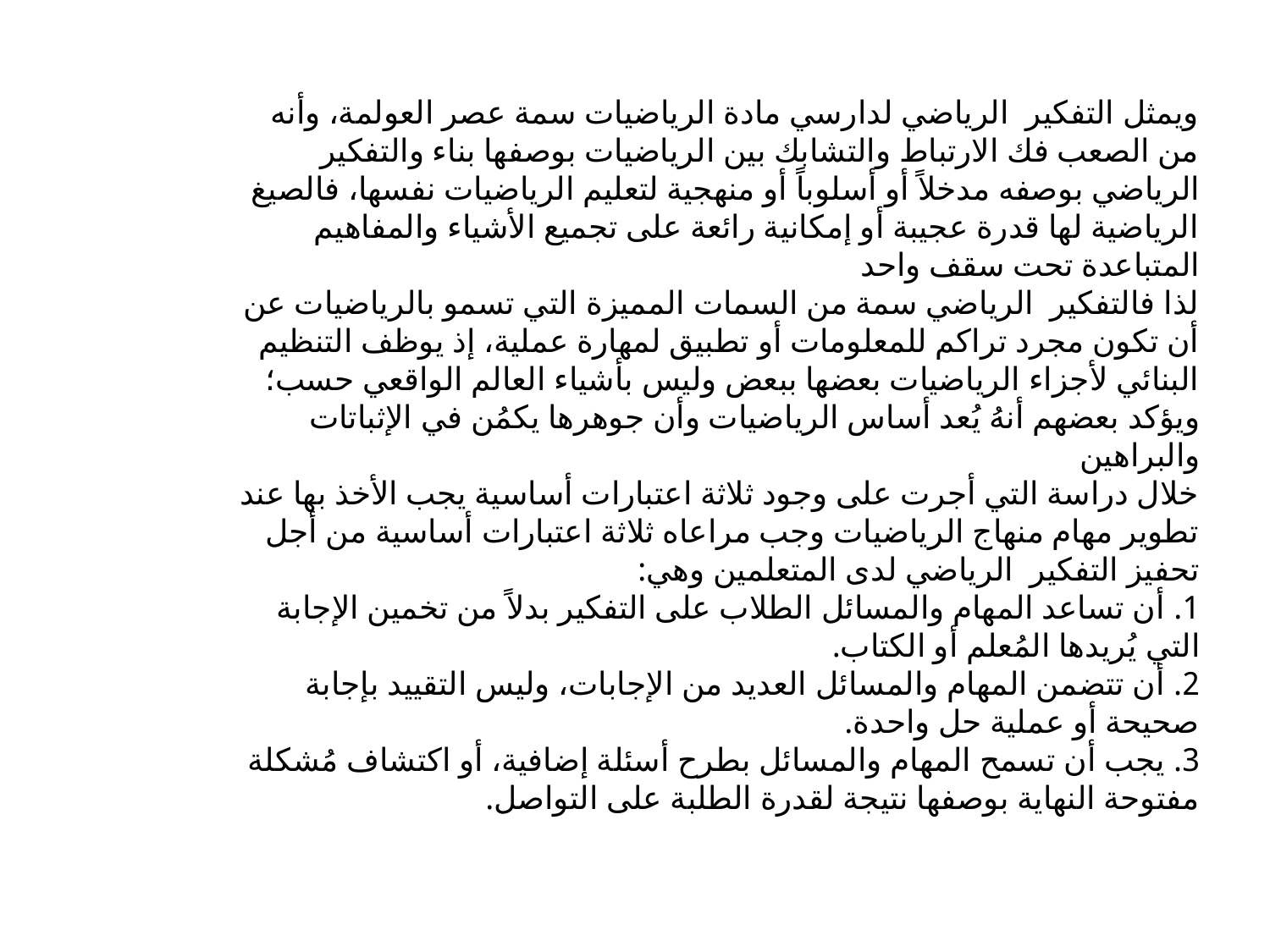

ويمثل التفكير  الرياضي لدارسي مادة الرياضيات سمة عصر العولمة، وأنه من الصعب فك الارتباط والتشابك بين الرياضيات بوصفها بناء والتفكير  الرياضي بوصفه مدخلاً أو أسلوباً أو منهجية لتعليم الرياضيات نفسها، فالصيغ  الرياضية لها قدرة عجيبة أو إمكانية رائعة على تجميع الأشياء والمفاهيم المتباعدة تحت سقف واحد
لذا فالتفكير  الرياضي سمة من السمات المميزة التي تسمو بالرياضيات عن أن تكون مجرد تراكم للمعلومات أو تطبيق لمهارة عملية، إذ يوظف التنظيم البنائي لأجزاء الرياضيات بعضها ببعض وليس بأشياء العالم الواقعي حسب؛ ويؤكد بعضهم أنهُ يُعد أساس الرياضيات وأن جوهرها يكمُن في الإثباتات والبراهين
خلال دراسة التي أجرت على وجود ثلاثة اعتبارات أساسية يجب الأخذ بها عند تطوير مهام منهاج الرياضيات وجب مراعاه ثلاثة اعتبارات أساسية من أجل تحفيز التفكير  الرياضي لدى المتعلمين وهي:
1. أن تساعد المهام والمسائل الطلاب على التفكير بدلاً من تخمين الإجابة التي يُريدها المُعلم أو الكتاب.
2. أن تتضمن المهام والمسائل العديد من الإجابات، وليس التقييد بإجابة صحيحة أو عملية حل واحدة.
3. يجب أن تسمح المهام والمسائل بطرح أسئلة إضافية، أو اكتشاف مُشكلة مفتوحة النهاية بوصفها نتيجة لقدرة الطلبة على التواصل.